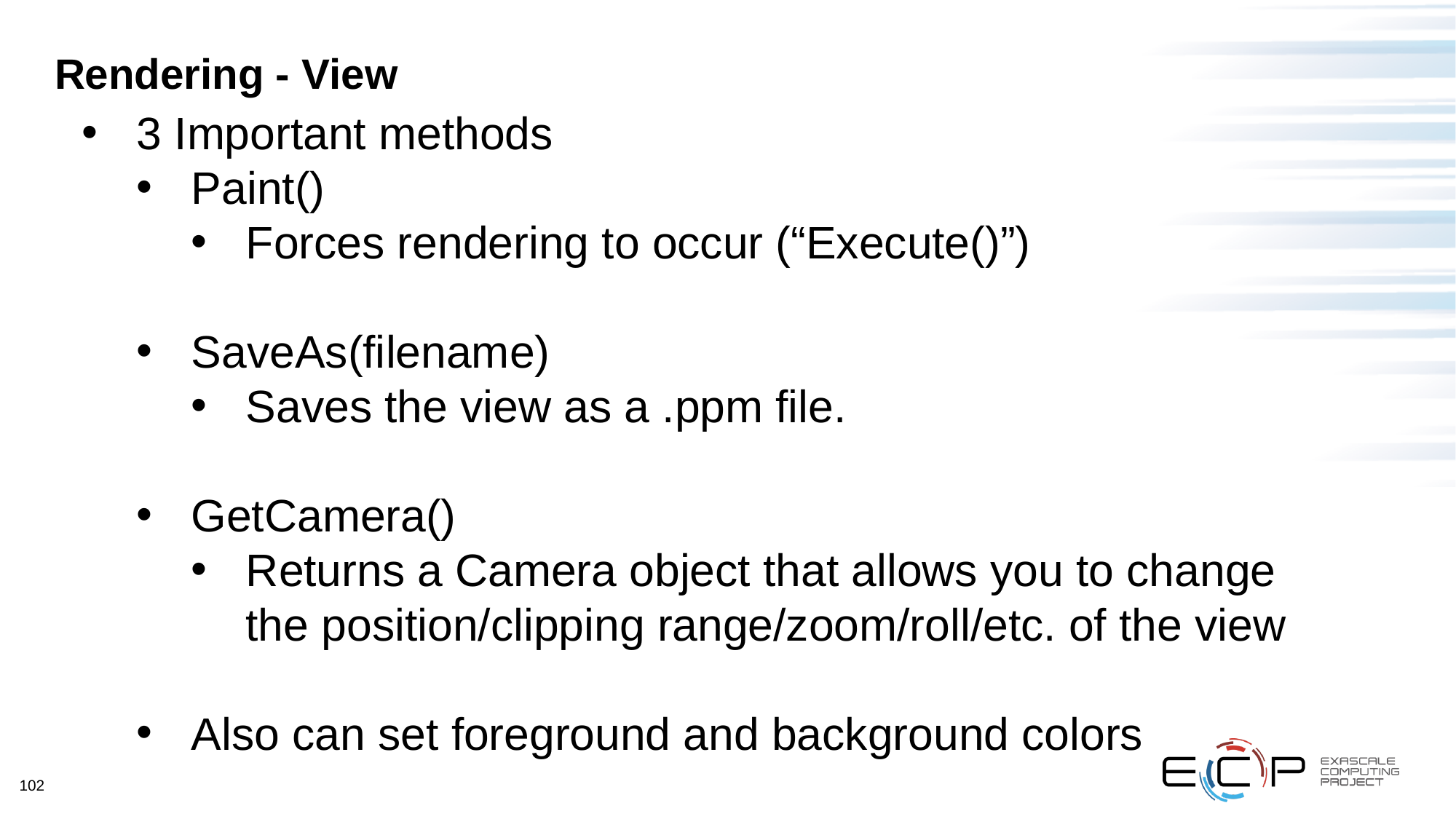

# Rendering - View
3 Important methods
Paint()
Forces rendering to occur (“Execute()”)

SaveAs(filename)
Saves the view as a .ppm file.

GetCamera()
Returns a Camera object that allows you to change the position/clipping range/zoom/roll/etc. of the view

Also can set foreground and background colors